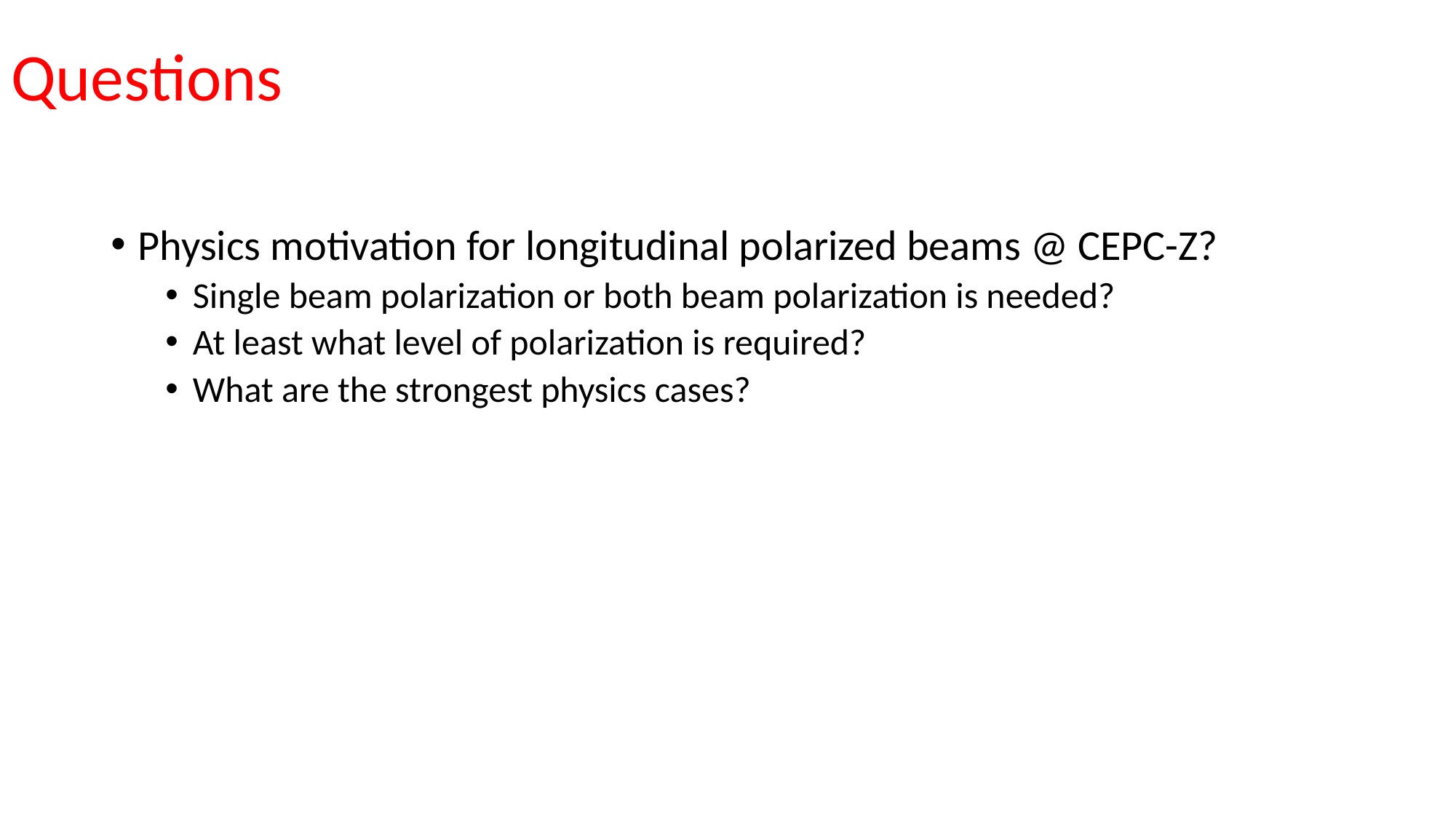

# Questions
Physics motivation for longitudinal polarized beams @ CEPC-Z?
Single beam polarization or both beam polarization is needed?
At least what level of polarization is required?
What are the strongest physics cases?